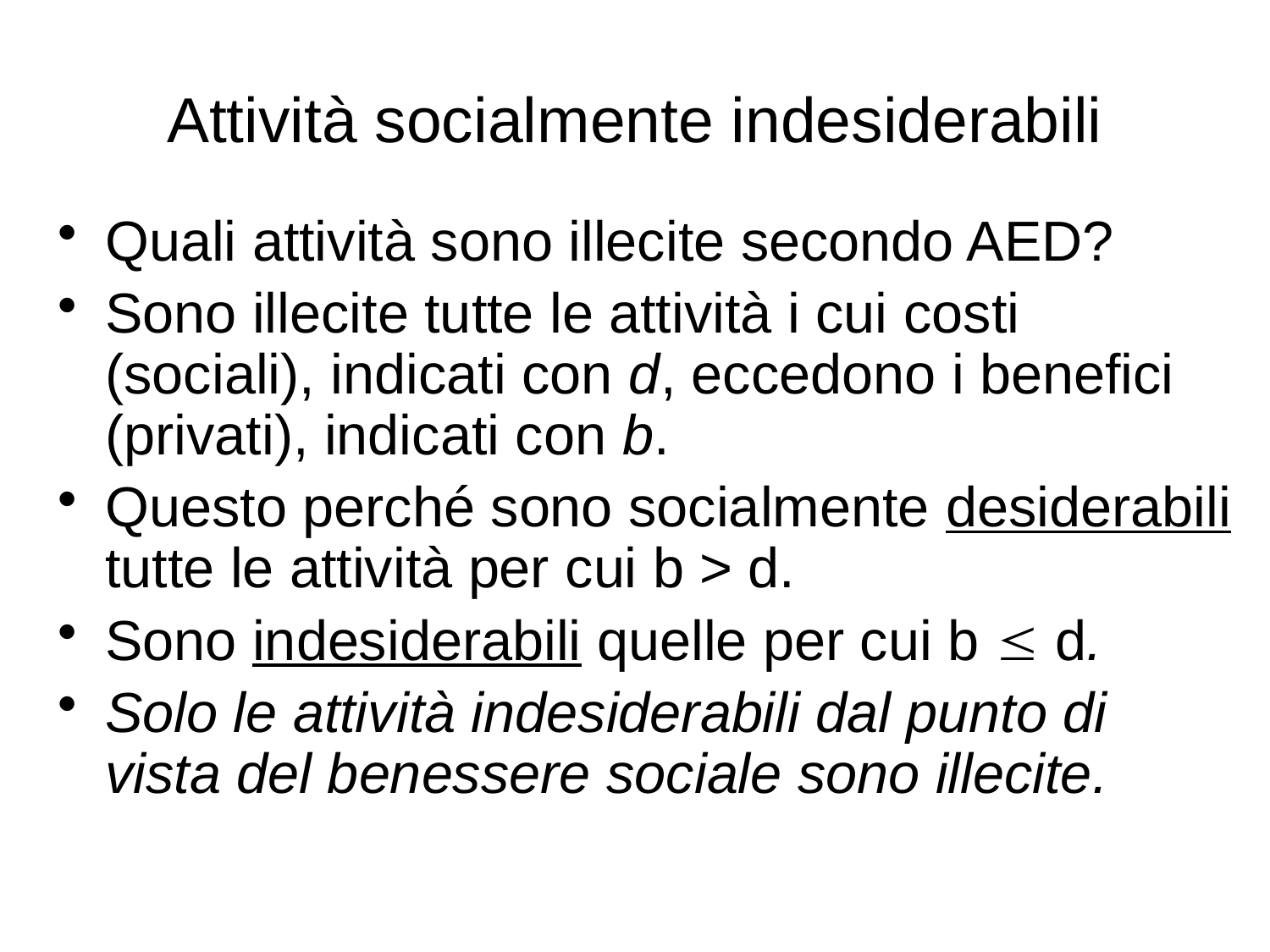

# Attività socialmente indesiderabili
Quali attività sono illecite secondo AED?
Sono illecite tutte le attività i cui costi (sociali), indicati con d, eccedono i benefici (privati), indicati con b.
Questo perché sono socialmente desiderabili tutte le attività per cui b > d.
Sono indesiderabili quelle per cui b ≤ d.
Solo le attività indesiderabili dal punto di vista del benessere sociale sono illecite.